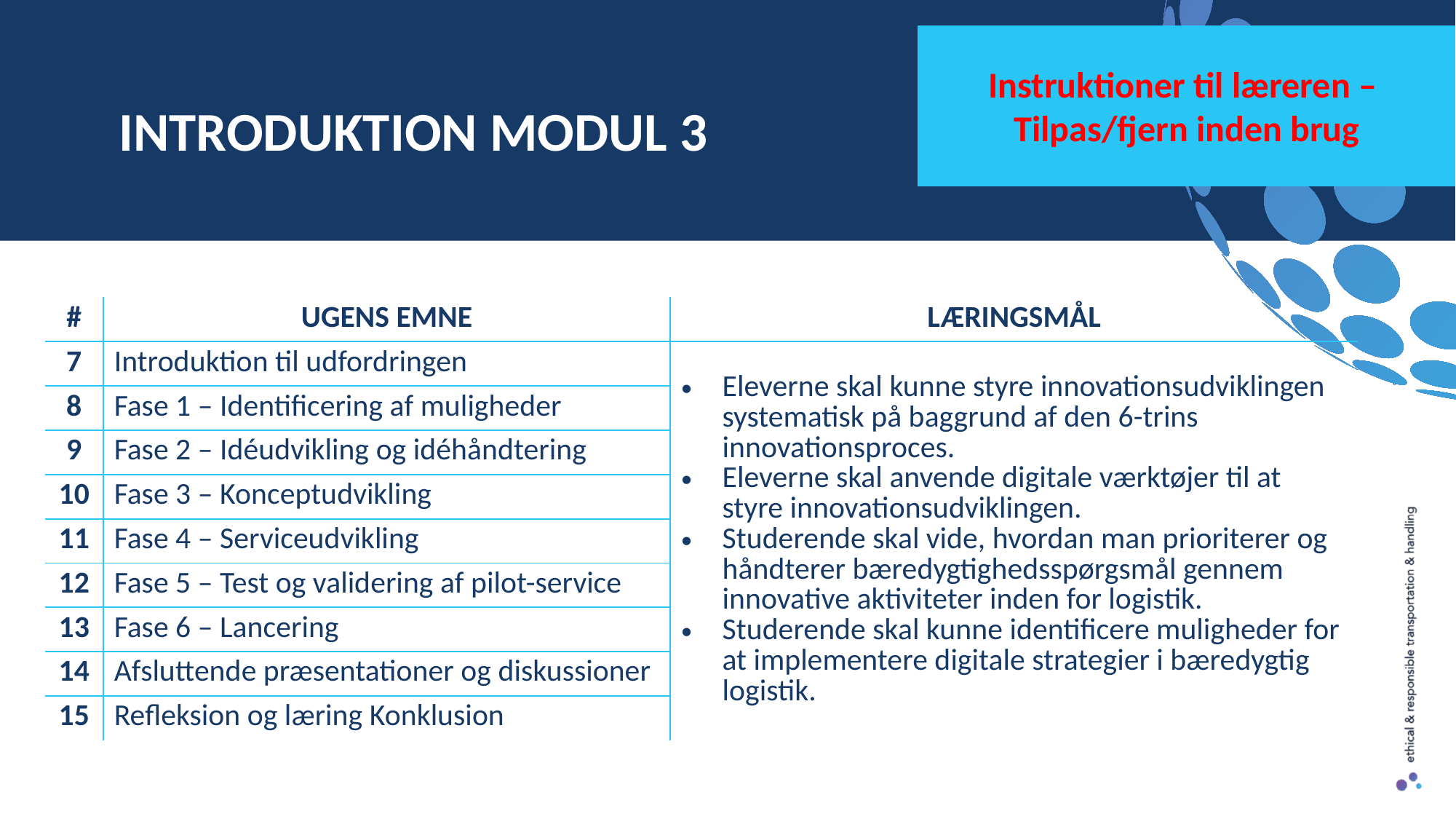

Instruktioner til læreren –
Tilpas/fjern inden brug
INTRODUKTION MODUL 3
| # | UGENS EMNE | LÆRINGSMÅL |
| --- | --- | --- |
| 7 | Introduktion til udfordringen | Eleverne skal kunne styre innovationsudviklingen systematisk på baggrund af den 6-trins innovationsproces. Eleverne skal anvende digitale værktøjer til at styre innovationsudviklingen. Studerende skal vide, hvordan man prioriterer og håndterer bæredygtighedsspørgsmål gennem innovative aktiviteter inden for logistik. Studerende skal kunne identificere muligheder for at implementere digitale strategier i bæredygtig logistik. |
| 8 | Fase 1 – Identificering af muligheder |  |
| 9 | Fase 2 – Idéudvikling og idéhåndtering |  |
| 10 | Fase 3 – Konceptudvikling |  |
| 11 | Fase 4 – Serviceudvikling |  |
| 12 | Fase 5 – Test og validering af pilot-service |  |
| 13 | Fase 6 – Lancering |  |
| 14 | Afsluttende præsentationer og diskussioner |  |
| 15 | Refleksion og læring Konklusion |  |